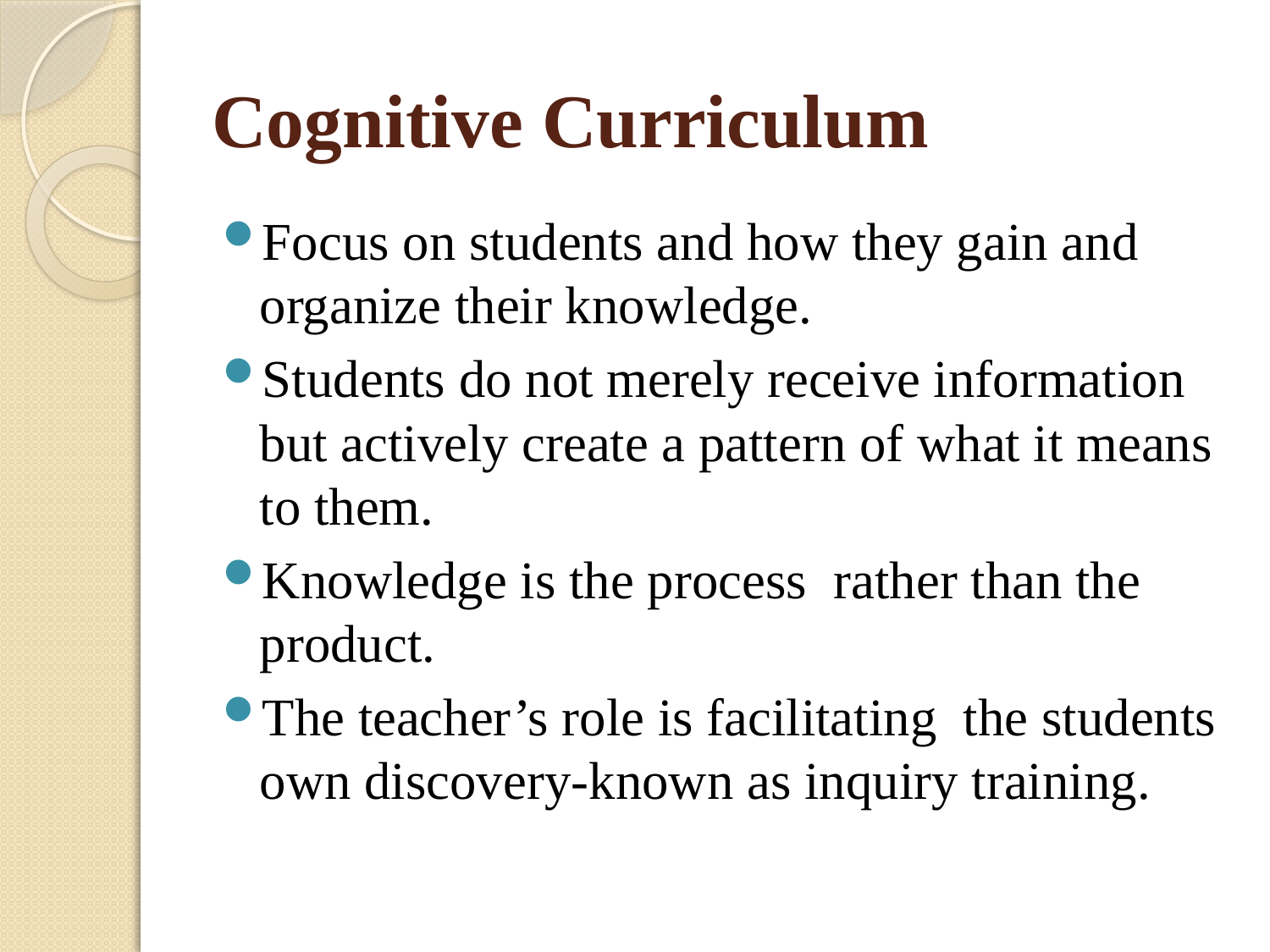

# Cognitive Curriculum
Focus on students and how they gain and organize their knowledge.
Students do not merely receive information but actively create a pattern of what it means to them.
Knowledge is the process  rather than the product.
The teacher’s role is facilitating  the students own discovery-known as inquiry training.